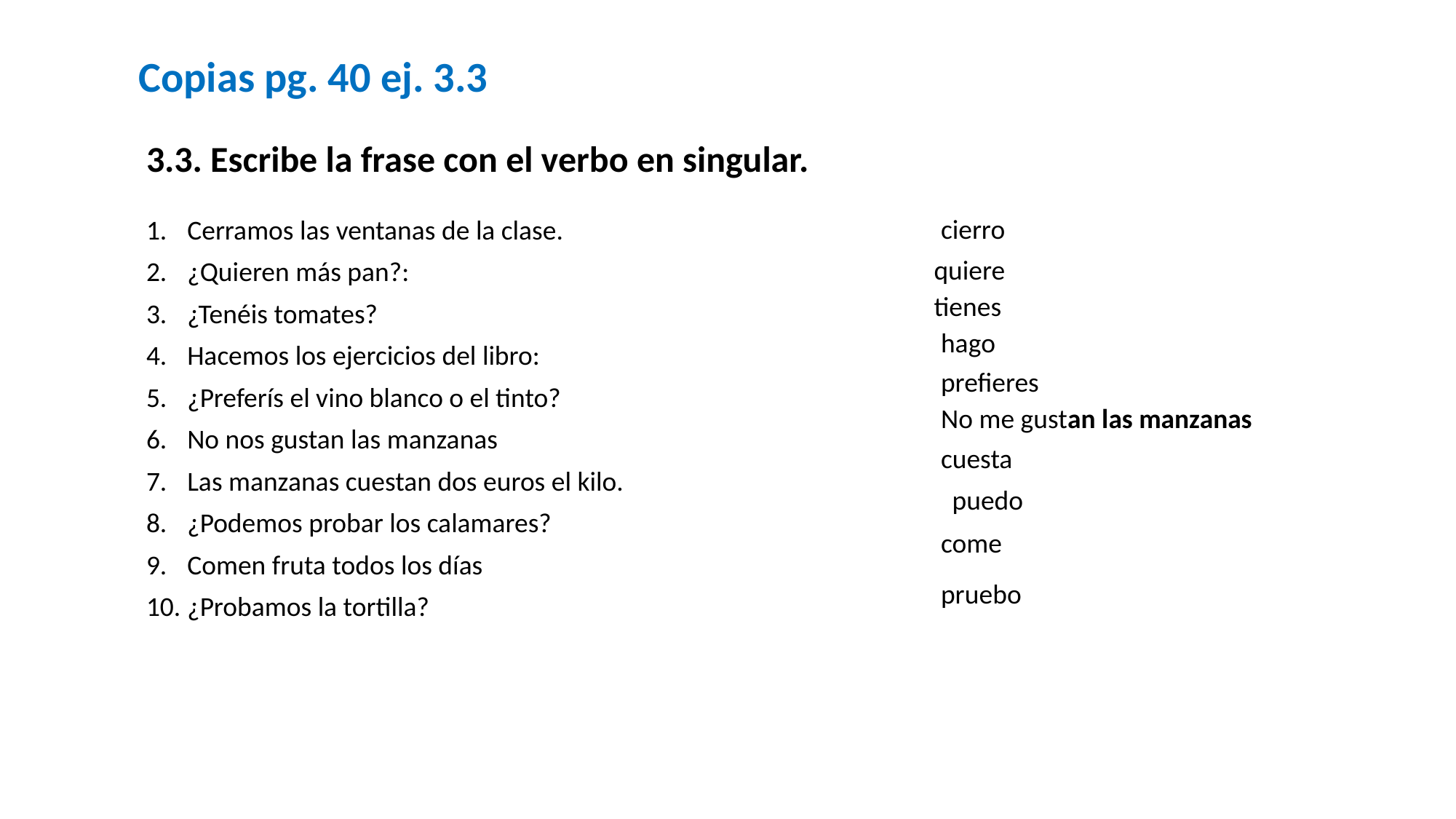

Copias pg. 40 ej. 3.3
3.3. Escribe la frase con el verbo en singular.

Cerramos las ventanas de la clase.
¿Quieren más pan?:
¿Tenéis tomates?
Hacemos los ejercicios del libro:
¿Preferís el vino blanco o el tinto?
No nos gustan las manzanas
Las manzanas cuestan dos euros el kilo.
¿Podemos probar los calamares?
Comen fruta todos los días
¿Probamos la tortilla?
cierro
quiere
tienes
hago
prefieres
No me gustan las manzanas
cuesta
puedo
come
pruebo